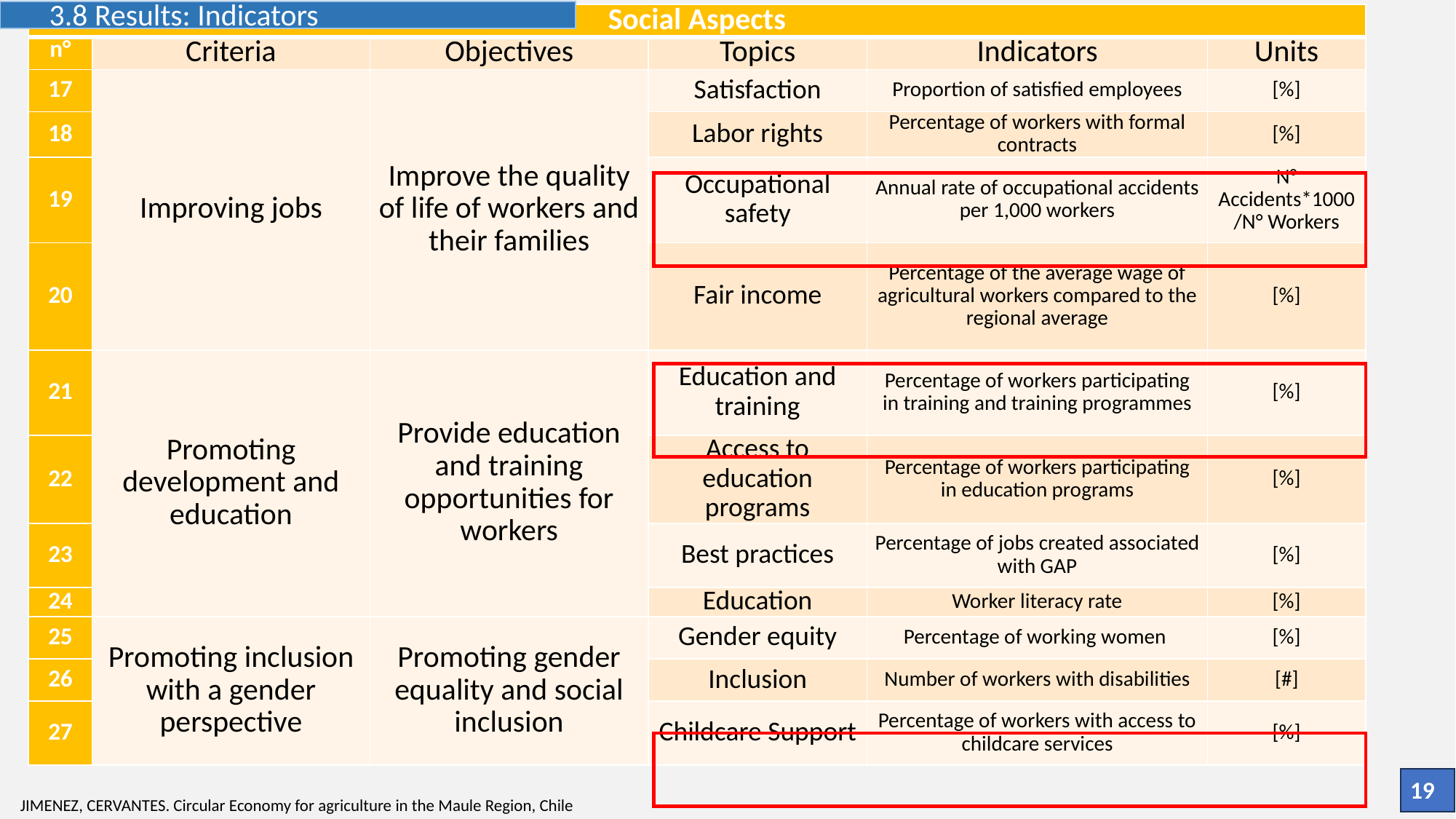

3.8 Results: Indicators
| Social Aspects |  |  |  |  |  |
| --- | --- | --- | --- | --- | --- |
| n° | Criteria | Objectives | Topics | Indicators | Units |
| 17 | Improving jobs | Improve the quality of life of workers and their families | Satisfaction | Proportion of satisfied employees | [%] |
| 18 |  |  | Labor rights | Percentage of workers with formal contracts | [%] |
| 19 |  |  | Occupational safety | Annual rate of occupational accidents per 1,000 workers | N° Accidents\*1000/N° Workers |
| 20 |  |  | Fair income | Percentage of the average wage of agricultural workers compared to the regional average | [%] |
| 21 | Promoting development and education | Provide education and training opportunities for workers | Education and training | Percentage of workers participating in training and training programmes | [%] |
| 22 |  |  | Access to education programs | Percentage of workers participating in education programs | [%] |
| 23 |  |  | Best practices | Percentage of jobs created associated with GAP | [%] |
| 24 |  |  | Education | Worker literacy rate | [%] |
| 25 | Promoting inclusion with a gender perspective | Promoting gender equality and social inclusion | Gender equity | Percentage of working women | [%] |
| 26 |  |  | Inclusion | Number of workers with disabilities | [#] |
| 27 |  |  | Childcare Support | Percentage of workers with access to childcare services | [%] |

19

JIMENEZ, CERVANTES. Circular Economy for agriculture in the Maule Region, Chile